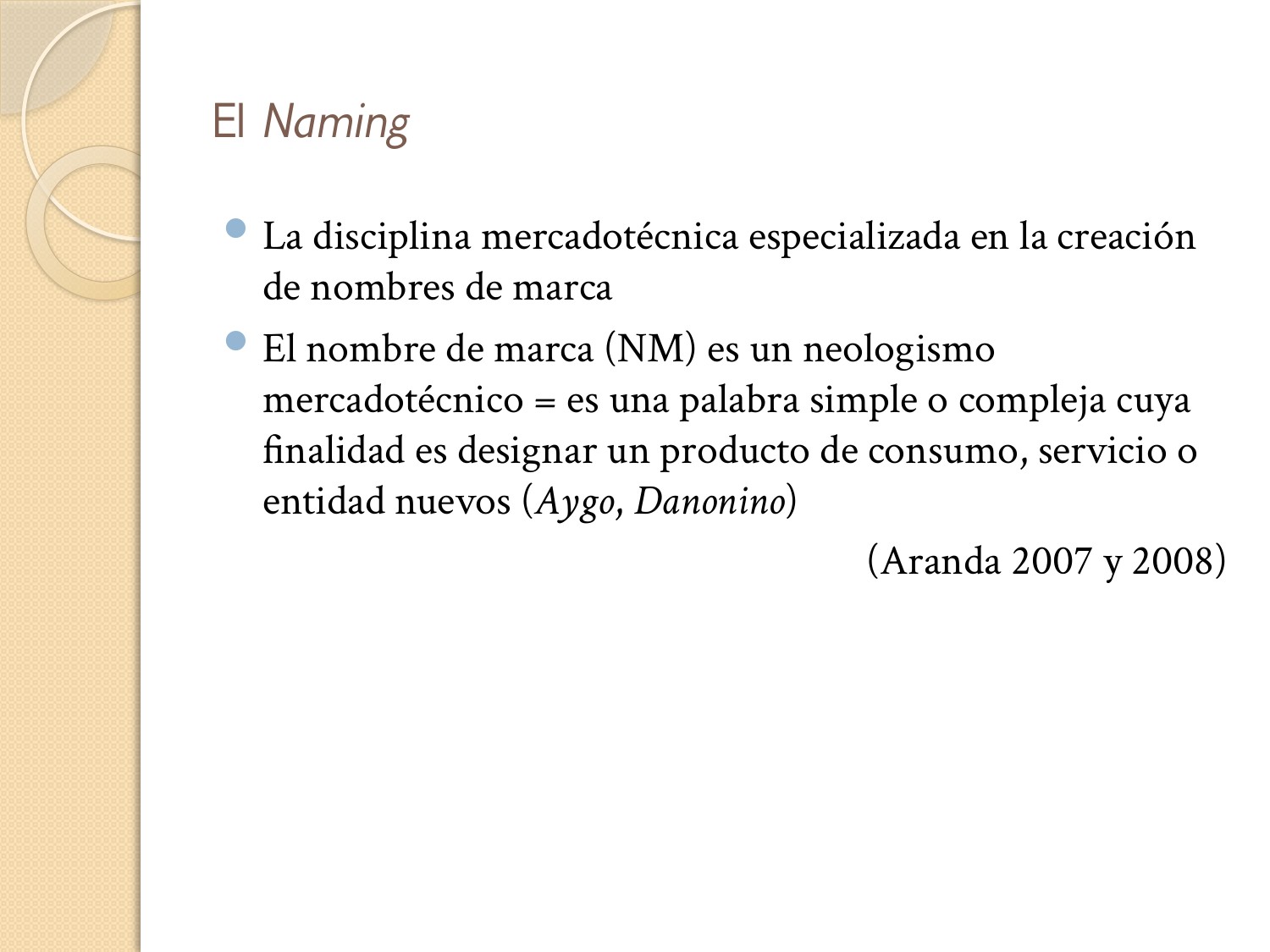

# El Naming
La disciplina mercadotécnica especializada en la creación de nombres de marca
El nombre de marca (NM) es un neologismo mercadotécnico = es una palabra simple o compleja cuya finalidad es designar un producto de consumo, servicio o entidad nuevos (Aygo, Danonino)
(Aranda 2007 y 2008)